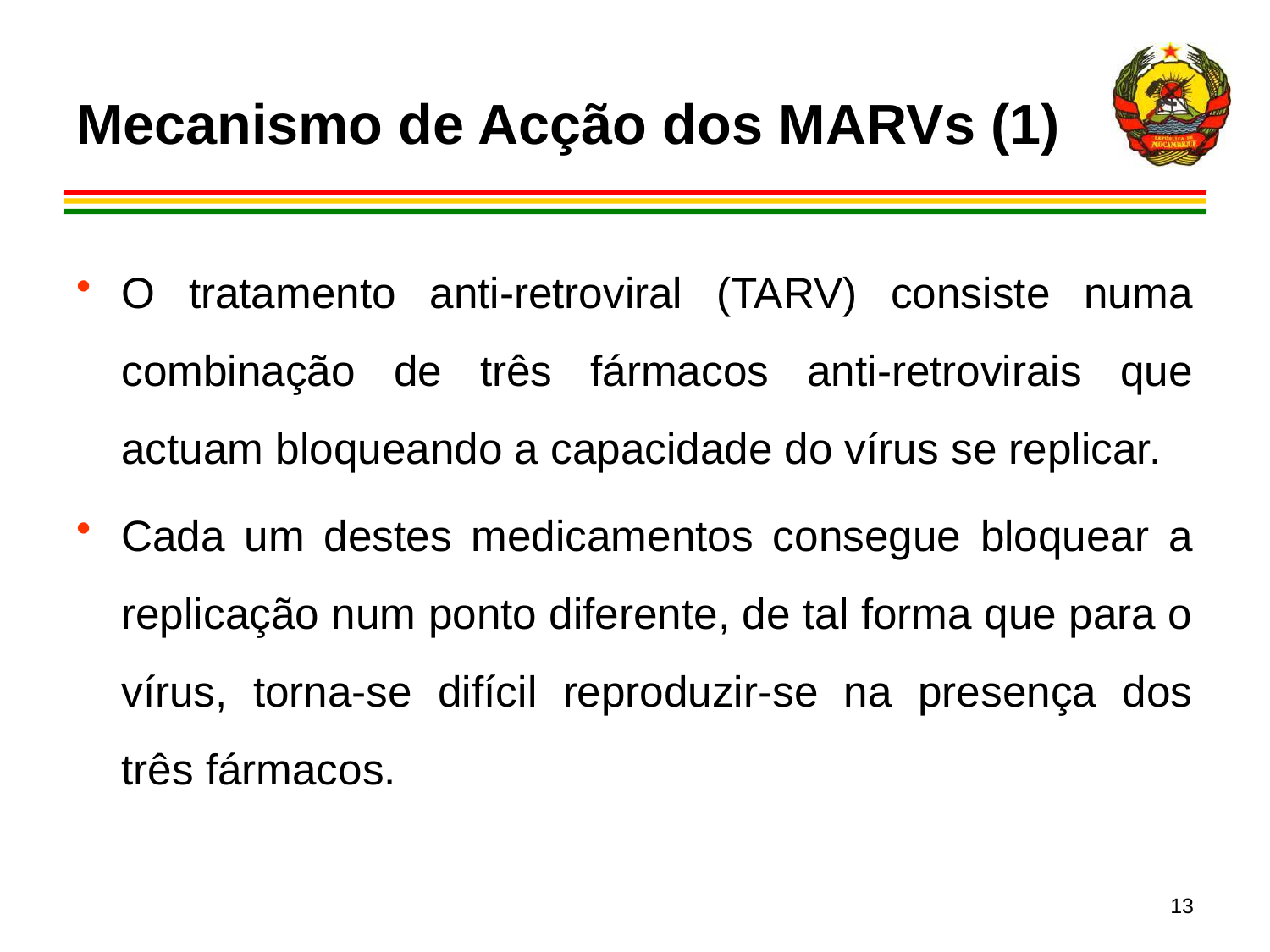

# Mecanismo de Acção dos MARVs (1)
O tratamento anti-retroviral (TARV) consiste numa combinação de três fármacos anti-retrovirais que actuam bloqueando a capacidade do vírus se replicar.
Cada um destes medicamentos consegue bloquear a replicação num ponto diferente, de tal forma que para o vírus, torna-se difícil reproduzir-se na presença dos três fármacos.